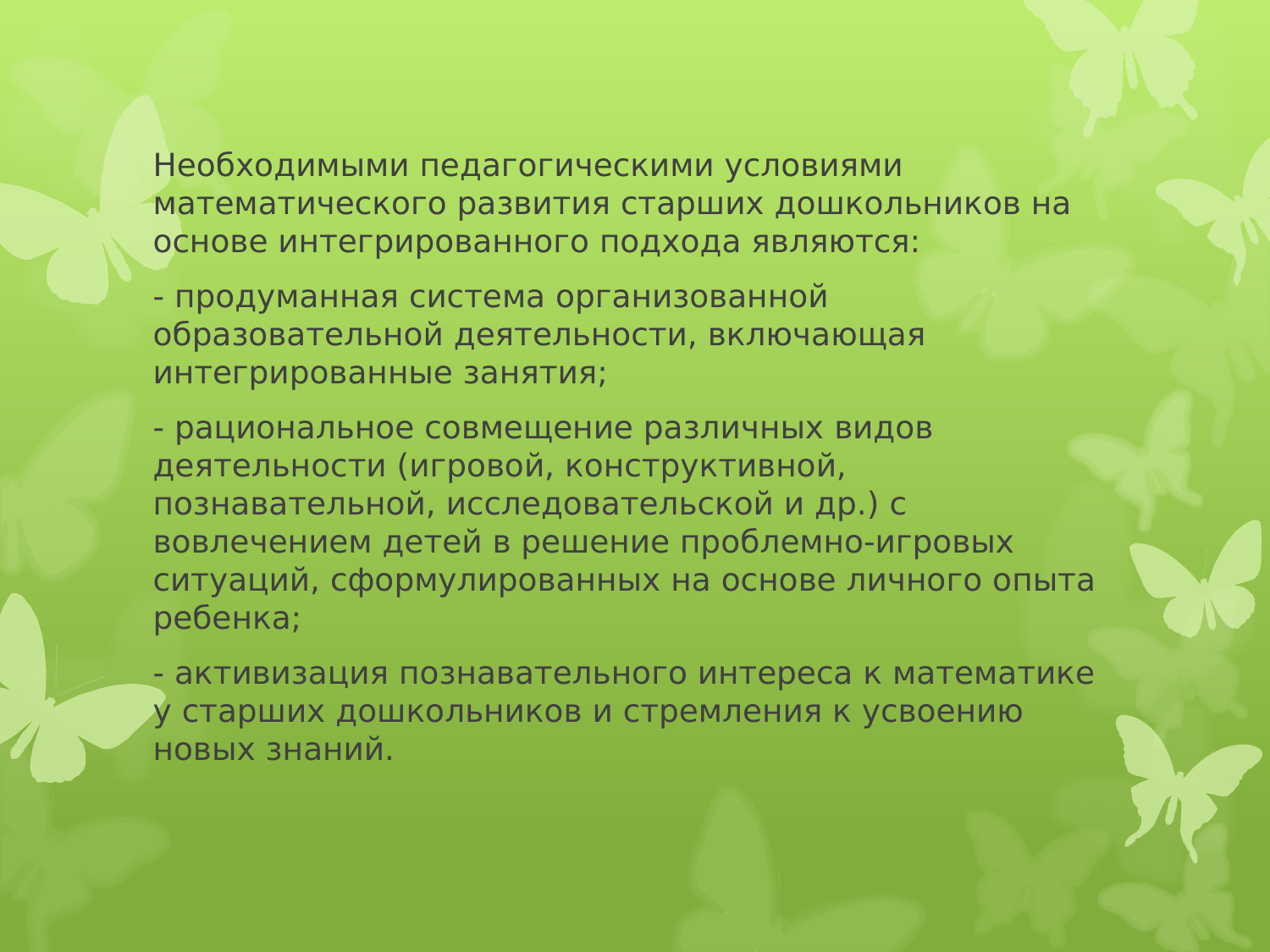

Необходимыми педагогическими условиями математического развития старших дошкольников на основе интегрированного подхода являются:
- продуманная система организованной образовательной деятельности, включающая интегрированные занятия;
- рациональное совмещение различных видов деятельности (игровой, конструктивной, познавательной, исследовательской и др.) с вовлечением детей в решение проблемно-игровых ситуаций, сформулированных на основе личного опыта ребенка;
- активизация познавательного интереса к математике у старших дошкольников и стремления к усвоению новых знаний.